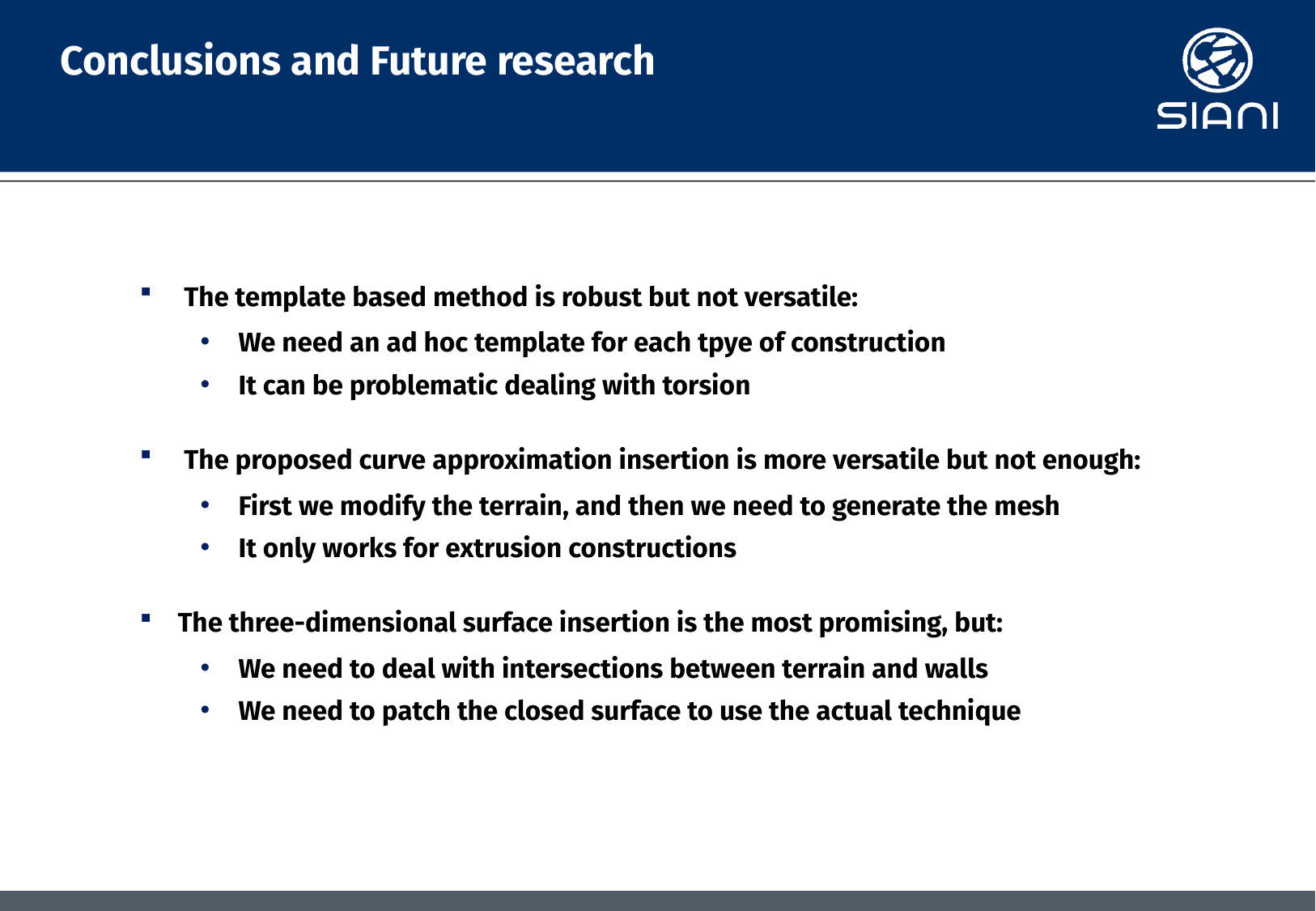

Conclusions and Future research
 The template based method is robust but not versatile:
We need an ad hoc template for each tpye of construction
It can be problematic dealing with torsion

 The proposed curve approximation insertion is more versatile but not enough:
First we modify the terrain, and then we need to generate the mesh
It only works for extrusion constructions

The three-dimensional surface insertion is the most promising, but:
We need to deal with intersections between terrain and walls
We need to patch the closed surface to use the actual technique